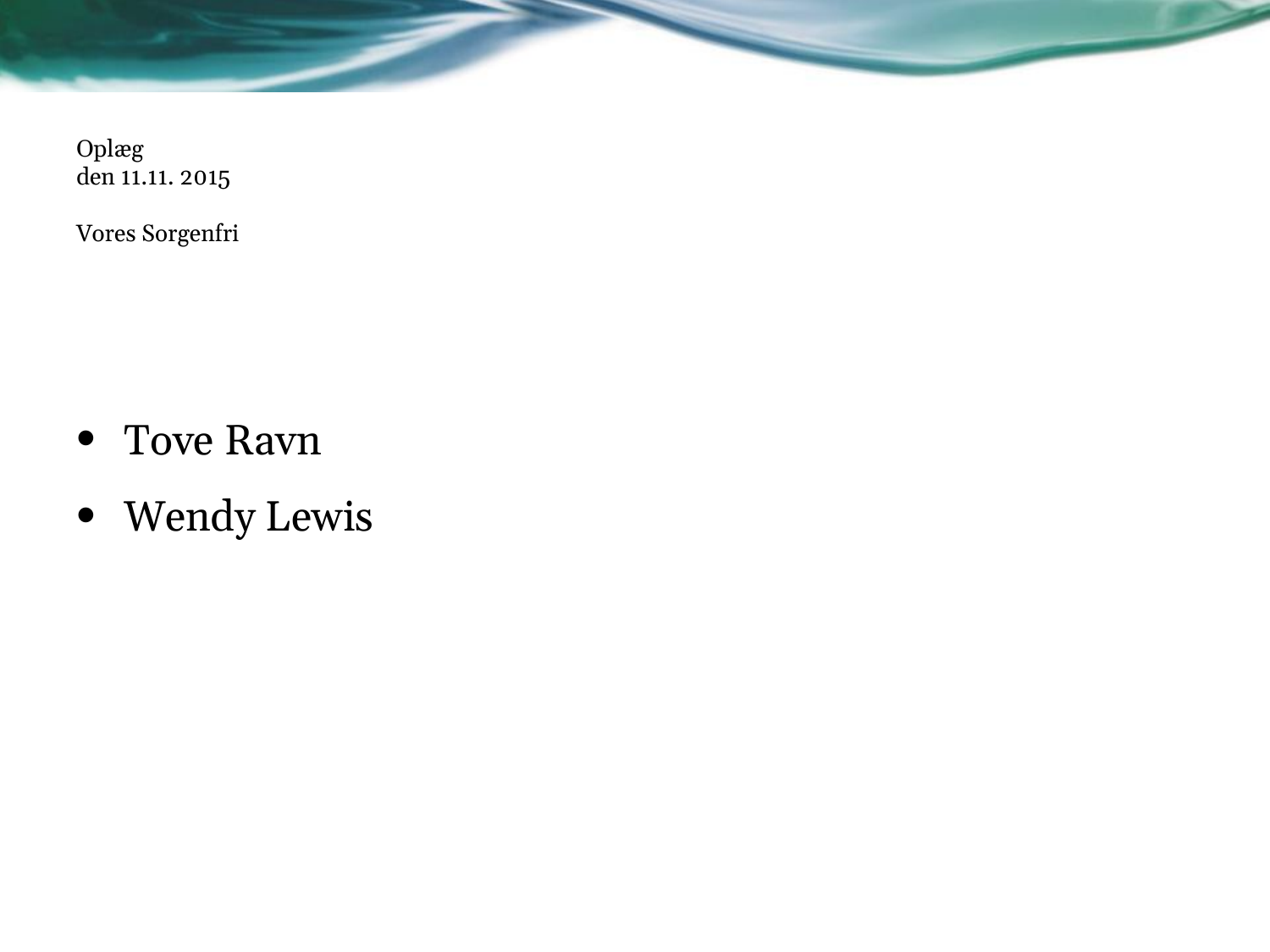

# Oplæg den 11.11. 2015 Vores Sorgenfri

Tove Ravn
Wendy Lewis